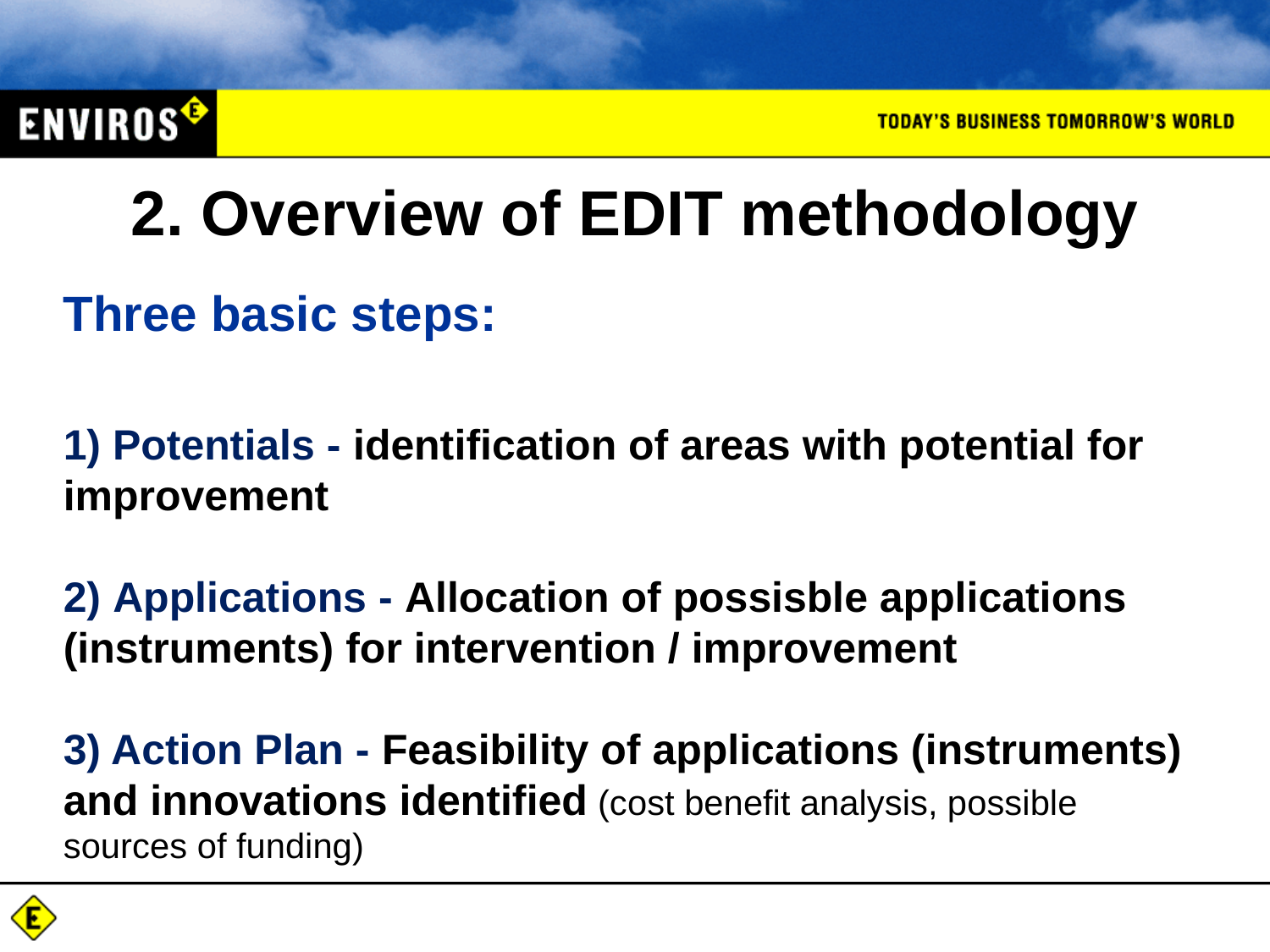

2. Overview of EDIT methodology
# Three basic steps: 1) Potentials - identification of areas with potential for improvement 2) Applications - Allocation of possisble applications (instruments) for intervention / improvement 3) Action Plan - Feasibility of applications (instruments) and innovations identified (cost benefit analysis, possible sources of funding)